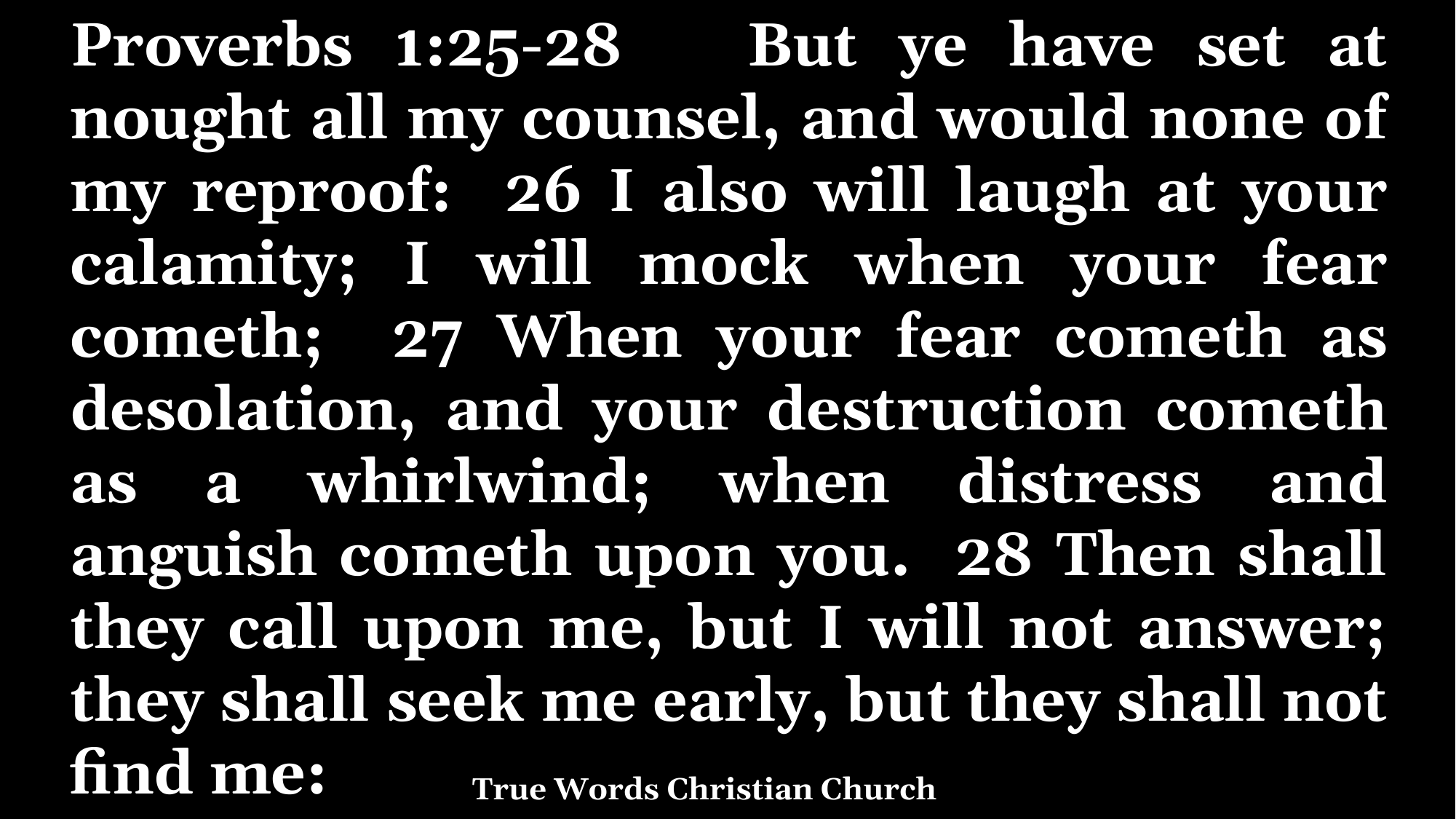

Proverbs 1:25-28   But ye have set at nought all my counsel, and would none of my reproof:  26 I also will laugh at your calamity; I will mock when your fear cometh;  27 When your fear cometh as desolation, and your destruction cometh as a whirlwind; when distress and anguish cometh upon you.  28 Then shall they call upon me, but I will not answer; they shall seek me early, but they shall not find me:
True Words Christian Church